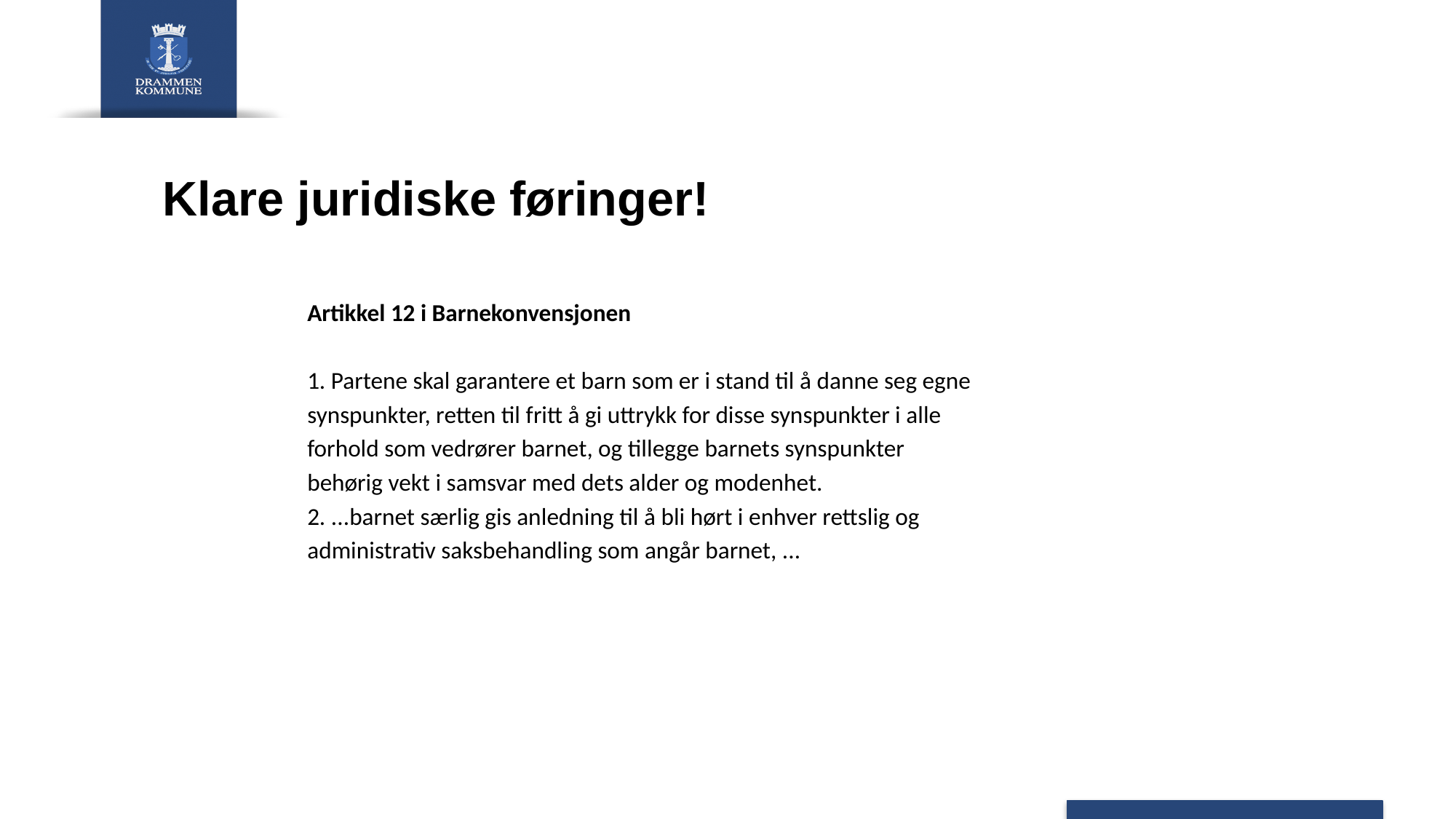

# Klare juridiske føringer!

Artikkel 12 i Barnekonvensjonen

1. Partene skal garantere et barn som er i stand til å danne seg egne
synspunkter, retten til fritt å gi uttrykk for disse synspunkter i alle
forhold som vedrører barnet, og tillegge barnets synspunkter
behørig vekt i samsvar med dets alder og modenhet.
2. ...barnet særlig gis anledning til å bli hørt i enhver rettslig og
administrativ saksbehandling som angår barnet, ...